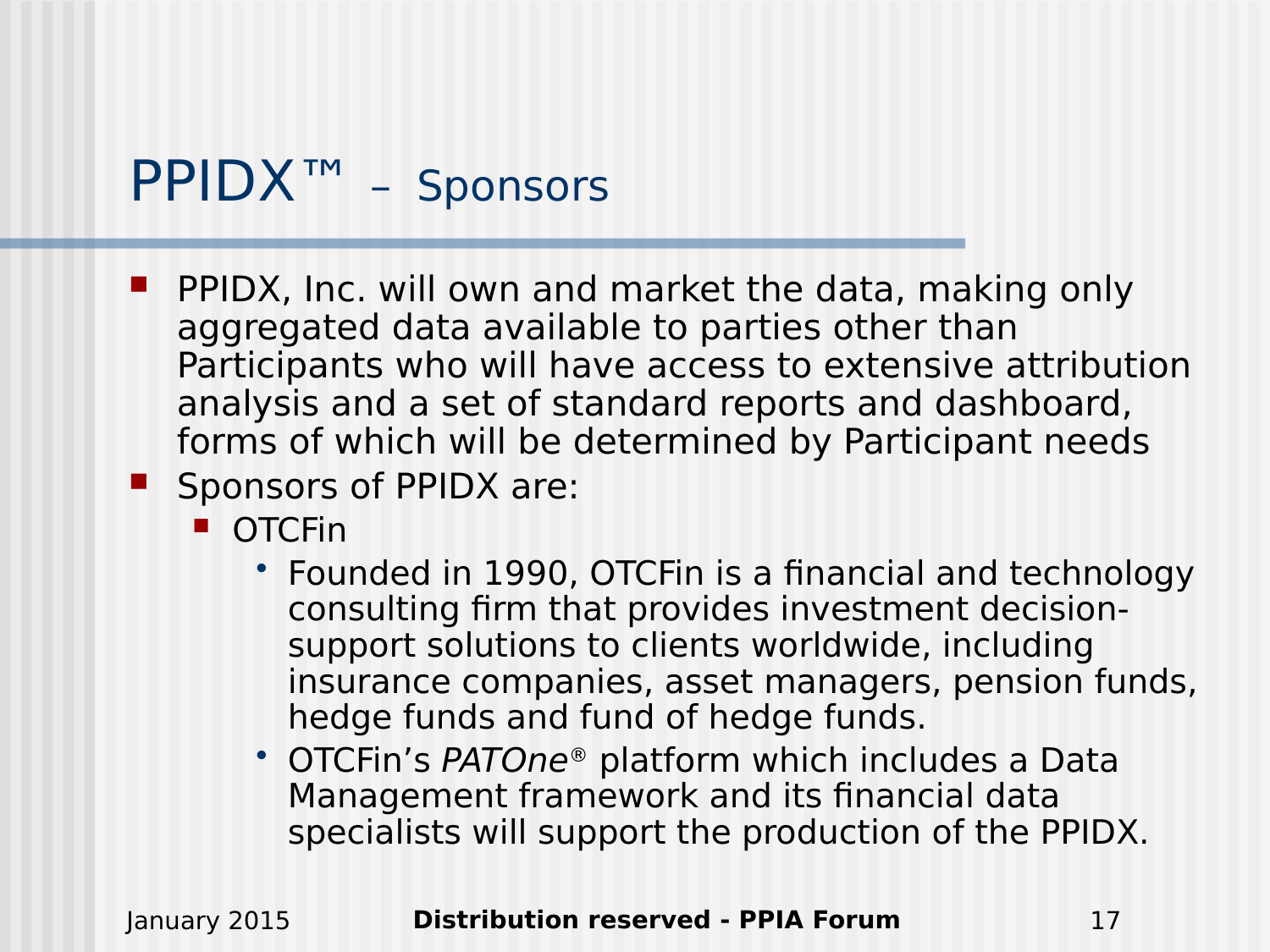

# PPIDX™ – Sponsors
PPIDX, Inc. will own and market the data, making only aggregated data available to parties other than Participants who will have access to extensive attribution analysis and a set of standard reports and dashboard, forms of which will be determined by Participant needs
Sponsors of PPIDX are:
OTCFin
Founded in 1990, OTCFin is a financial and technology consulting firm that provides investment decision-support solutions to clients worldwide, including insurance companies, asset managers, pension funds, hedge funds and fund of hedge funds.
OTCFin’s PATOne® platform which includes a Data Management framework and its financial data specialists will support the production of the PPIDX.

Distribution reserved - PPIA Forum
January 2015
17